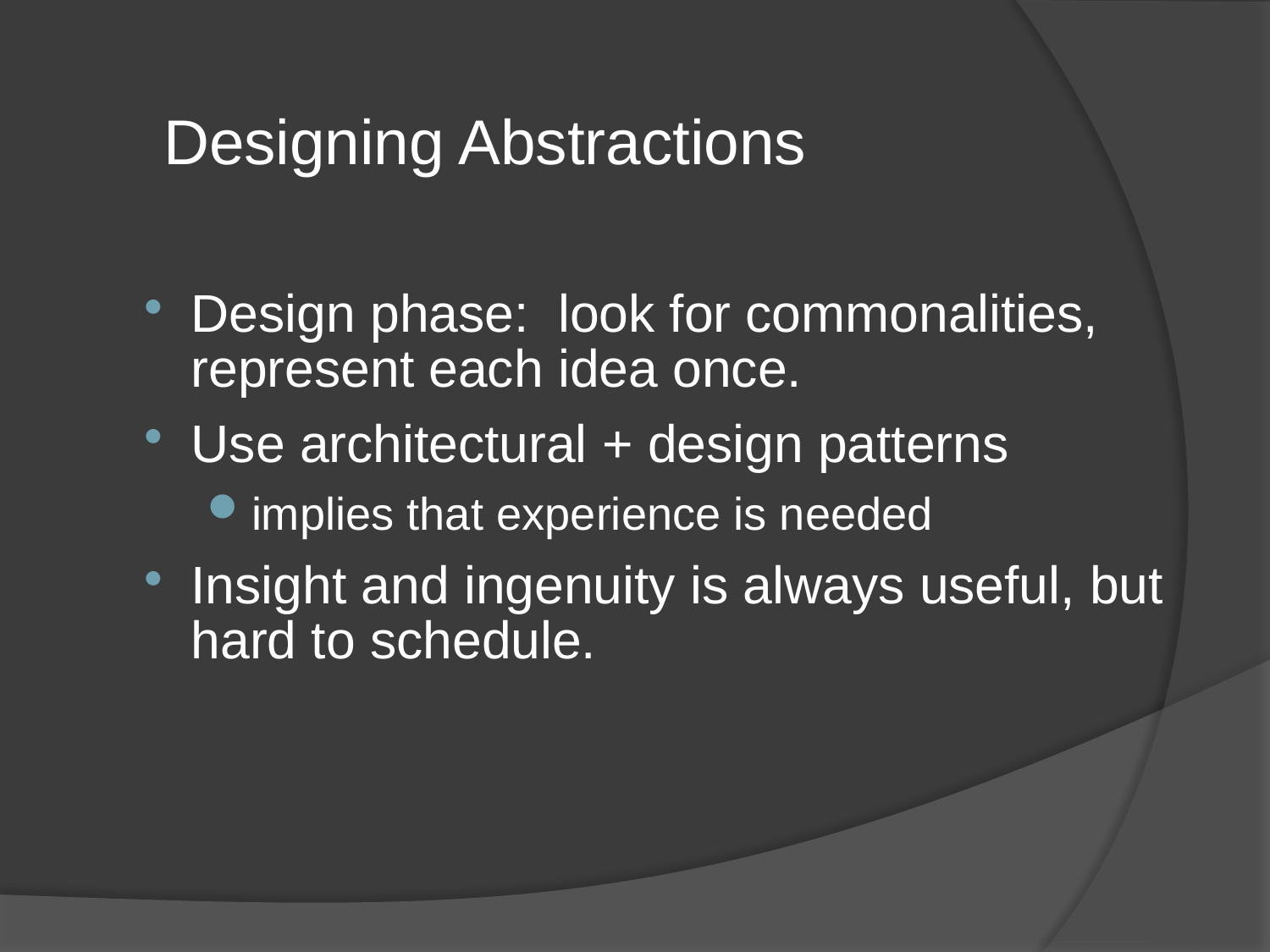

# Designing Abstractions
Design phase:  look for commonalities, represent each idea once.
Use architectural + design patterns
implies that experience is needed
Insight and ingenuity is always useful, but hard to schedule.